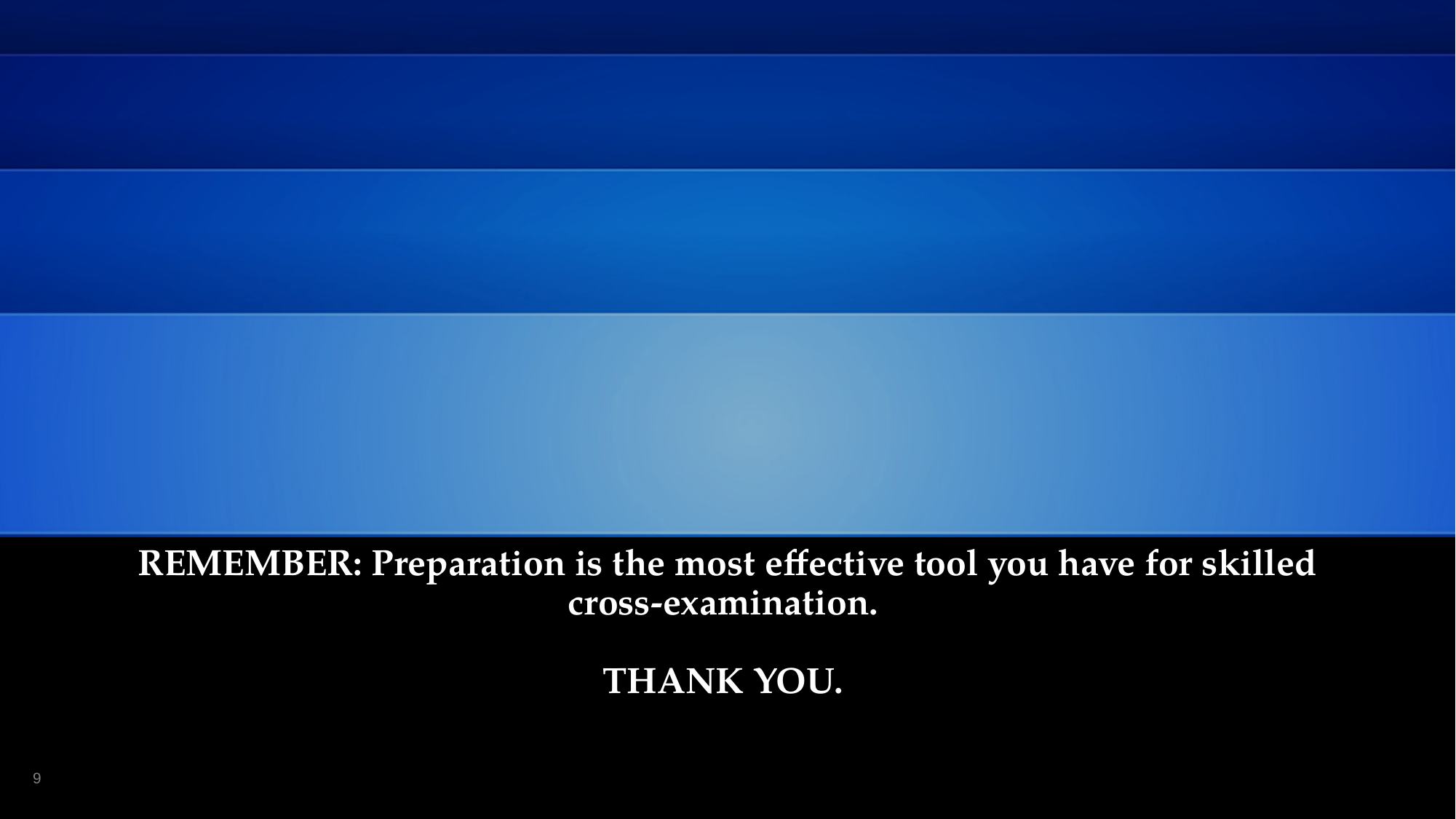

# REMEMBER: Preparation is the most effective tool you have for skilled cross-examination. THANK YOU.
9